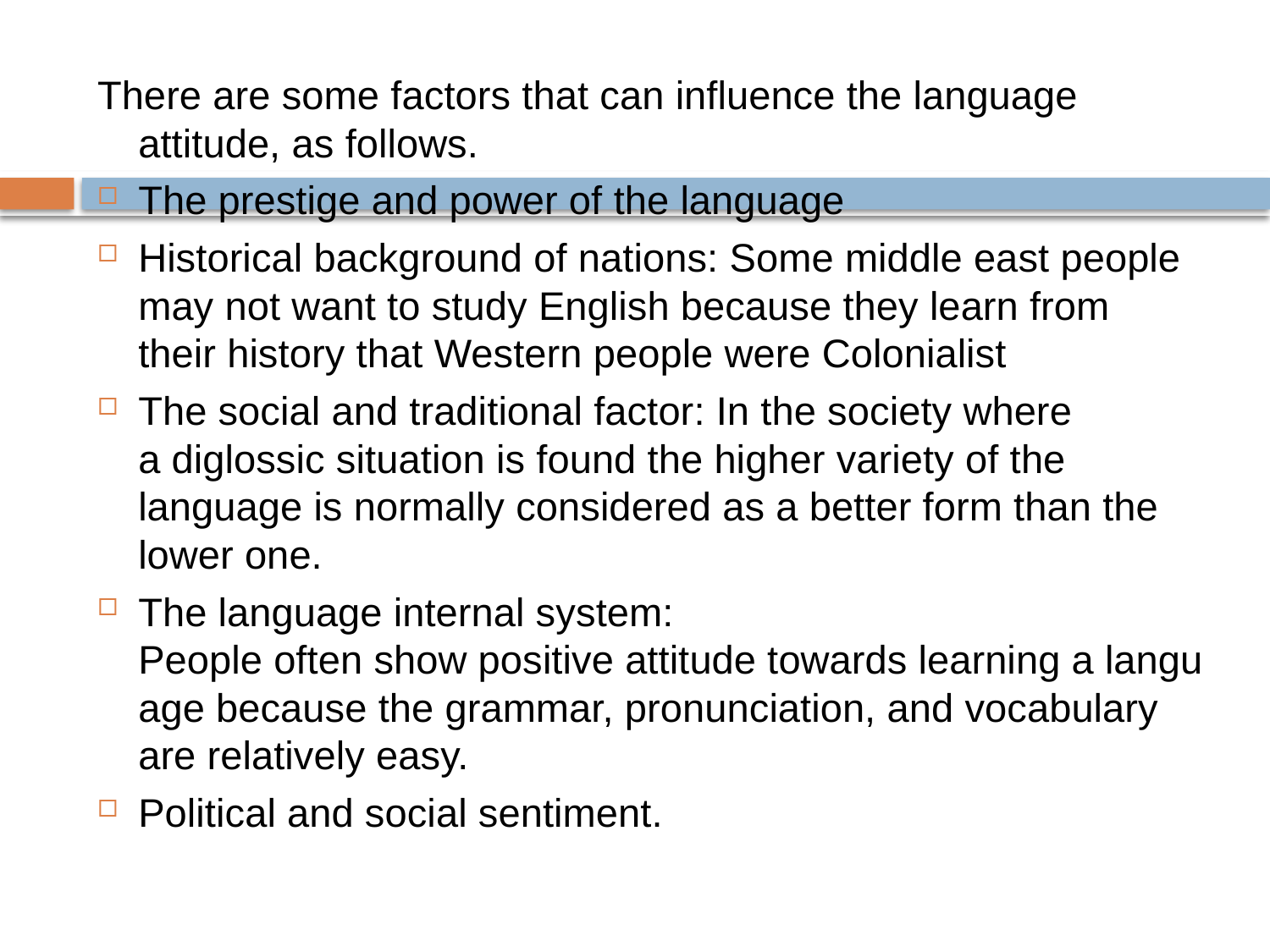

#
There are some factors that can influence the language attitude, as follows.
The prestige and power of the language
Historical background of nations: Some middle east people may not want to study English because they learn from their history that Western people were Colonialist
The social and traditional factor: In the society where a diglossic situation is found the higher variety of the language is normally considered as a better form than the lower one.
The language internal system: People often show positive attitude towards learning a language because the grammar, pronunciation, and vocabulary are relatively easy.
Political and social sentiment.